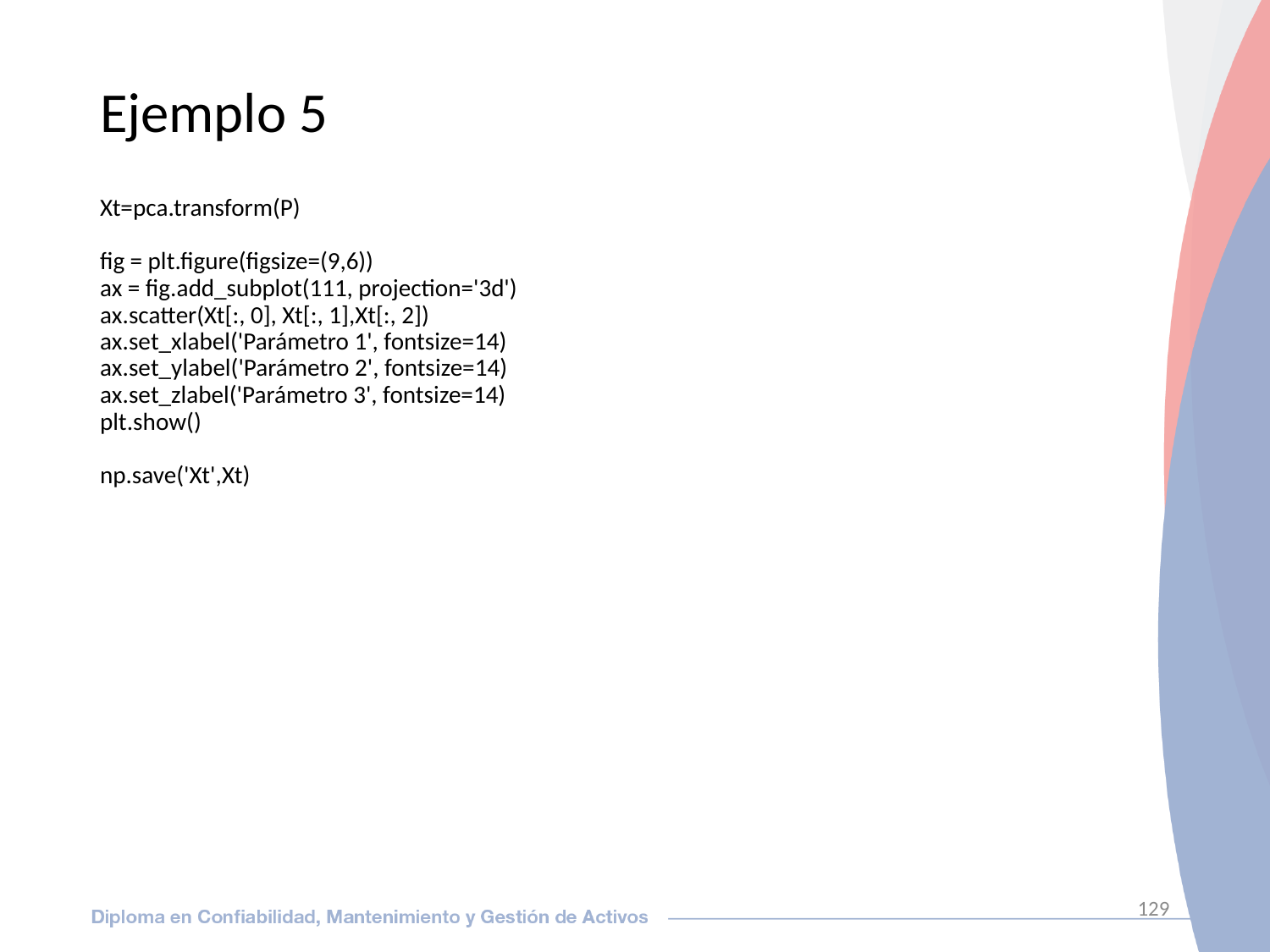

# Ejemplo 5
Xt=pca.transform(P)

fig = plt.figure(figsize=(9,6))
ax = fig.add_subplot(111, projection='3d')
ax.scatter(Xt[:, 0], Xt[:, 1],Xt[:, 2])
ax.set_xlabel('Parámetro 1', fontsize=14)
ax.set_ylabel('Parámetro 2', fontsize=14)
ax.set_zlabel('Parámetro 3', fontsize=14)
plt.show()

np.save('Xt',Xt)
129